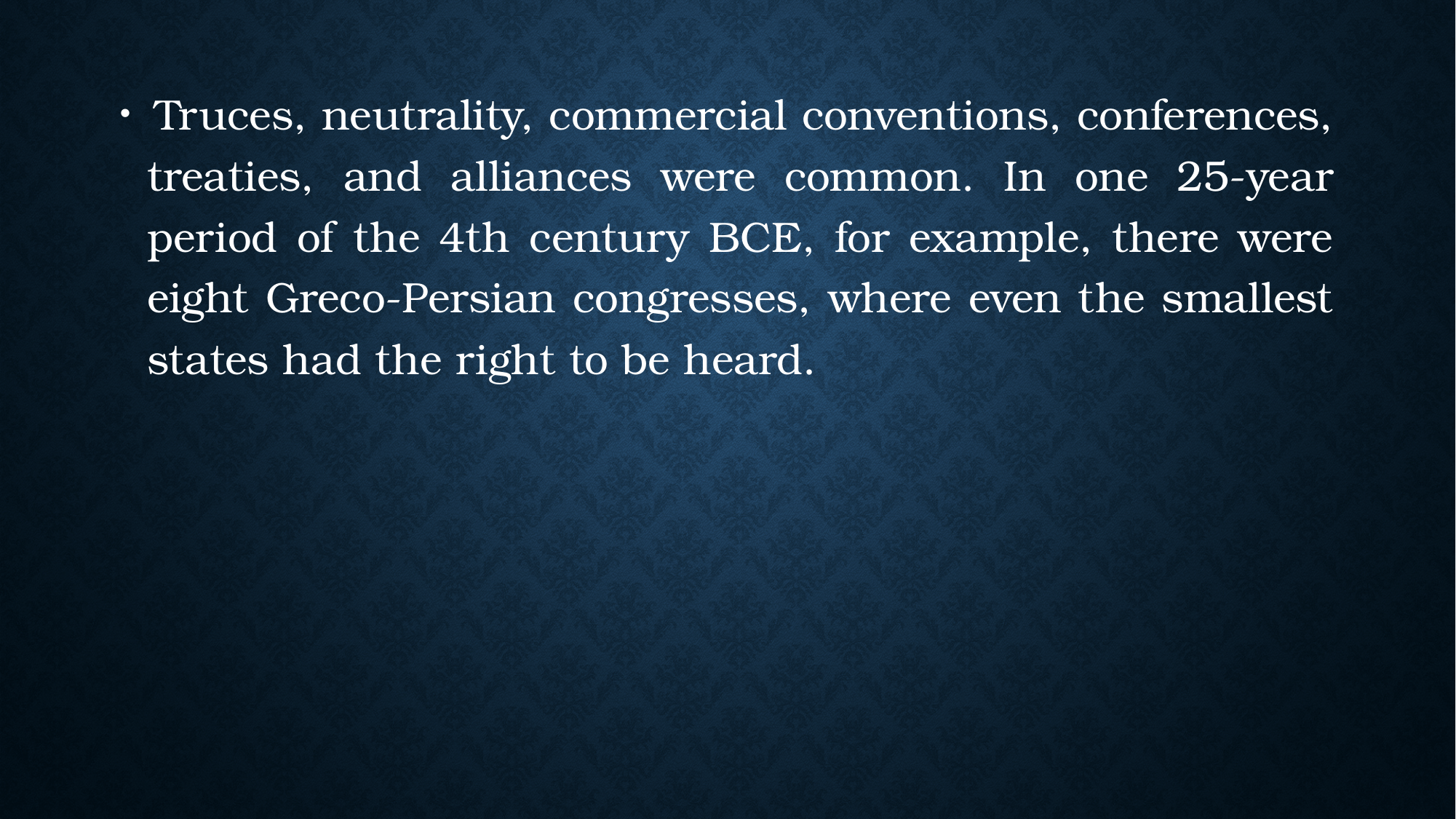

Truces, neutrality, commercial conventions, conferences, treaties, and alliances were common. In one 25-year period of the 4th century BCE, for example, there were eight Greco-Persian congresses, where even the smallest states had the right to be heard.